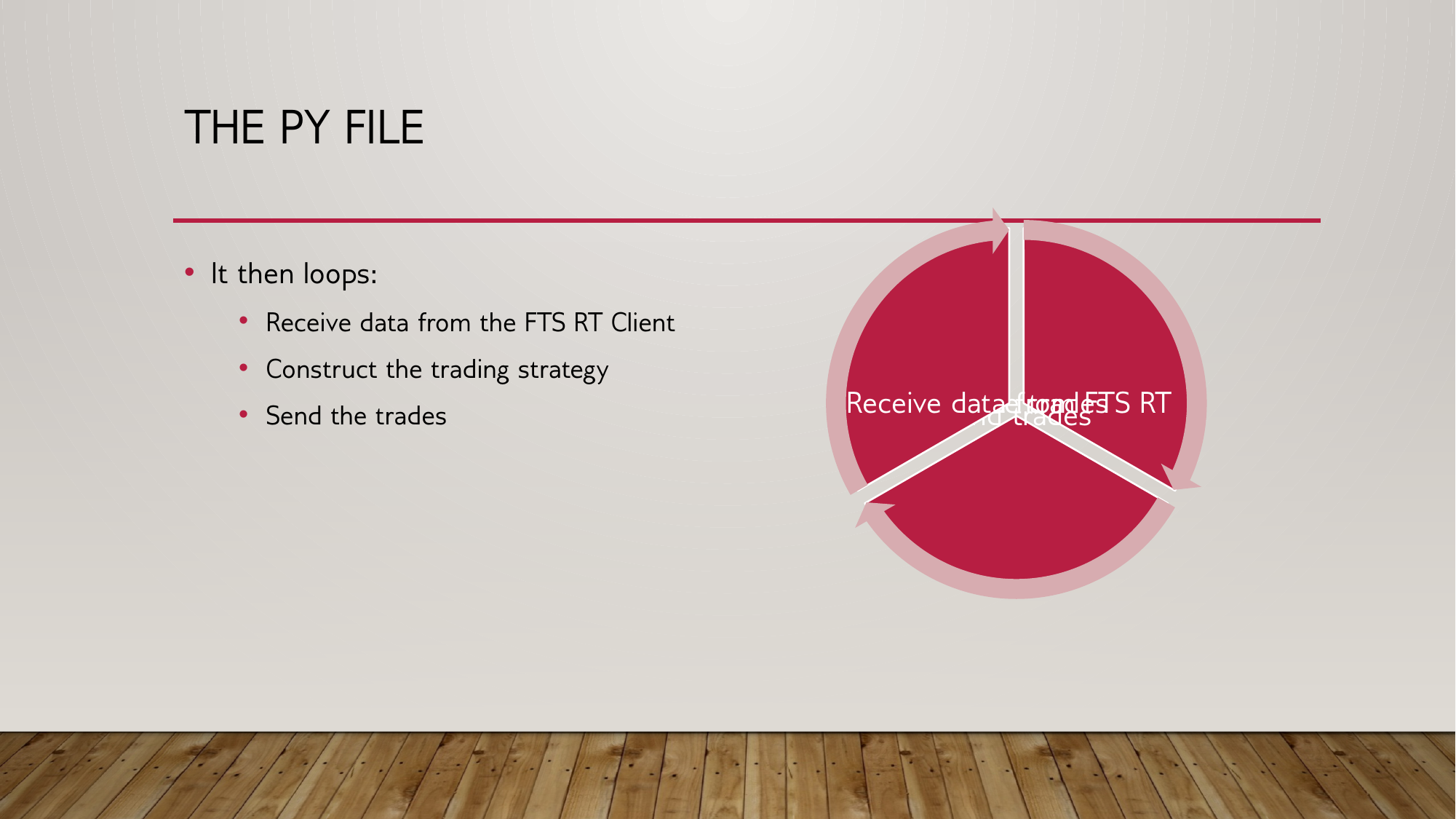

# The PY File
Create trades
Send trades
Receive data from FTS RT
It then loops:
Receive data from the FTS RT Client
Construct the trading strategy
Send the trades